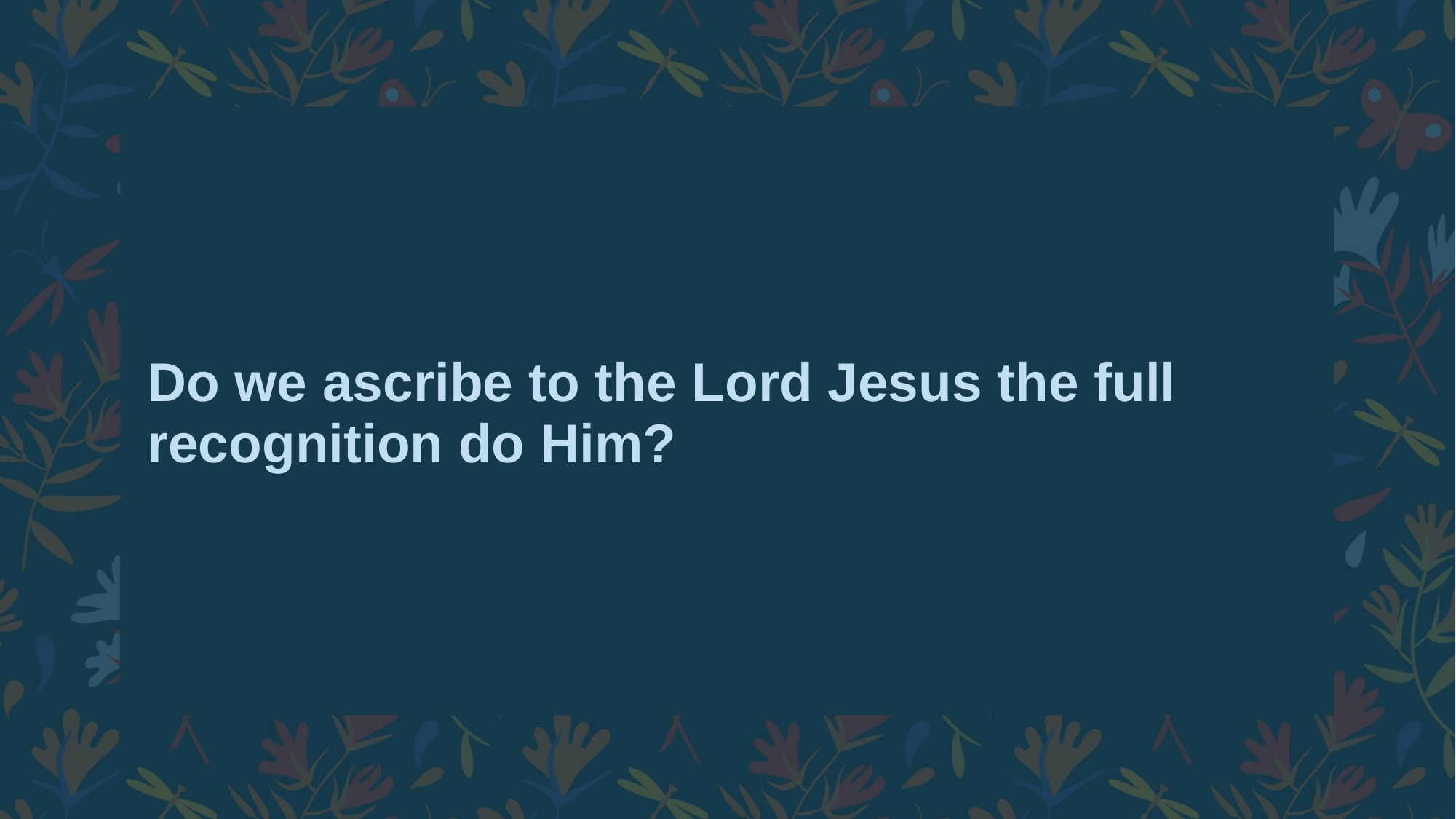

# Do we ascribe to the Lord Jesus the full recognition do Him?